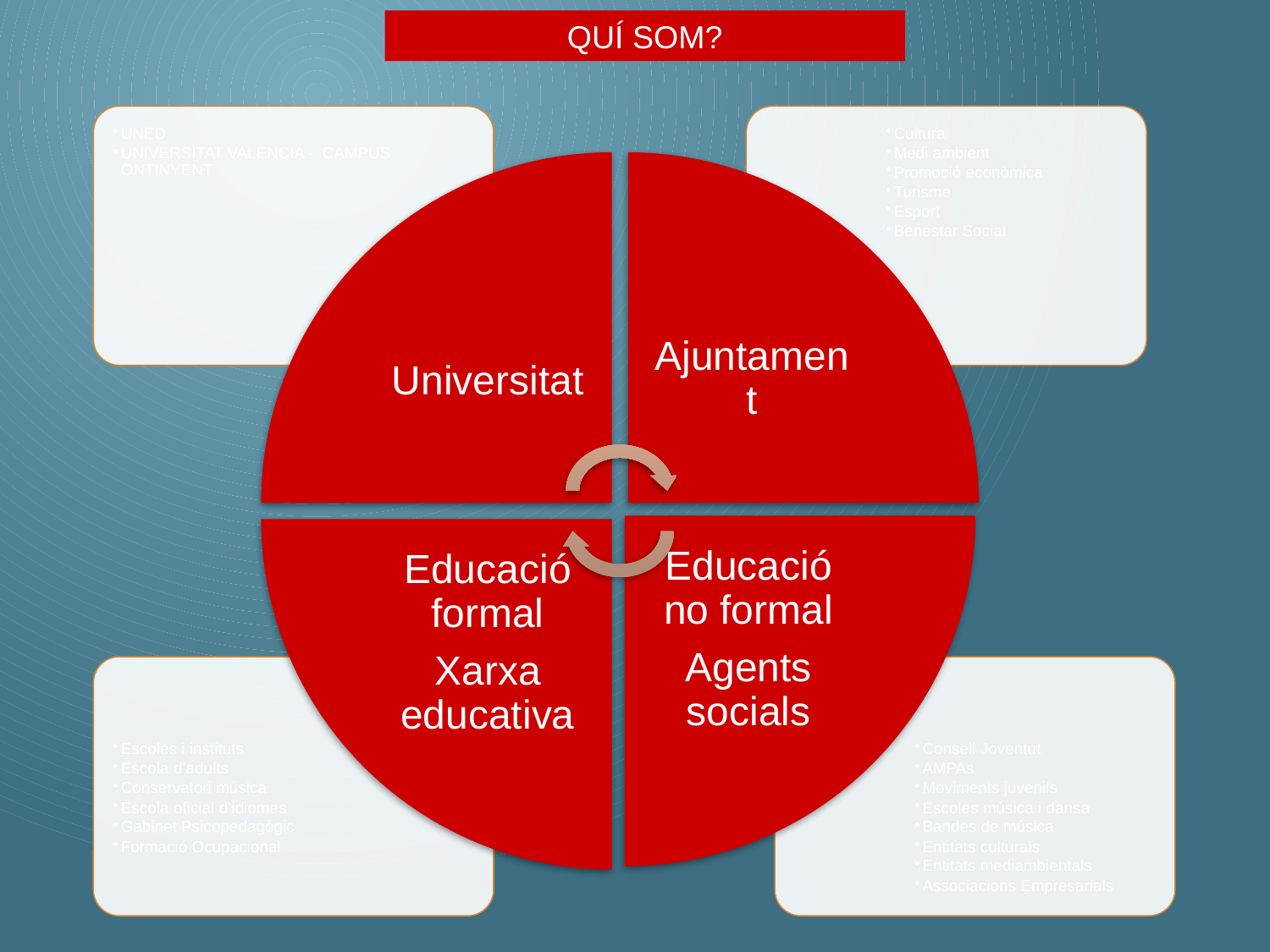

QUÍ SOM?
Consell Joventut
AMPAs
Moviments juvenils
Escoles música i dansa
Bandes de música
Entitats culturals
Entitats mediambientals
Associacions Empresarials
Escoles i instituts
Escola d’adults
Conservatori música
Escola oficial d’idiomes
Gabinet Psicopedagògic
Formació Ocupacional
Cultura
Medi ambient
Promoció econòmica
Turisme
Esport
Benestar Social
UNED
UNIVERSITAT VALÈNCIA -  CAMPUS ONTINYENT

Universitat

Ajuntament
Educació no formal
Agents socials
Educació formal
Xarxa educativa